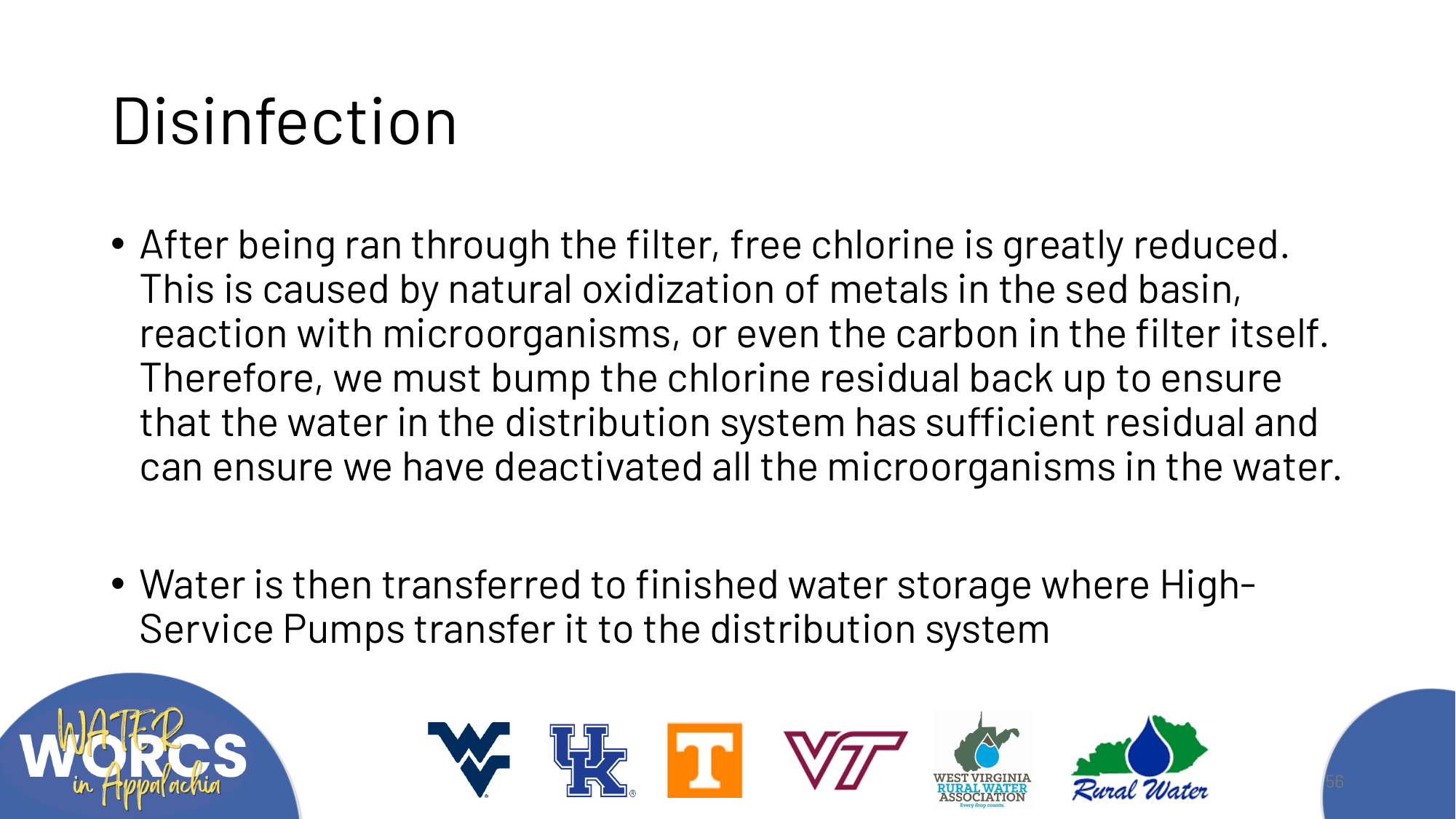

# Disinfection
After being ran through the filter, free chlorine is greatly reduced. This is caused by natural oxidization of metals in the sed basin, reaction with microorganisms, or even the carbon in the filter itself. Therefore, we must bump the chlorine residual back up to ensure that the water in the distribution system has sufficient residual and can ensure we have deactivated all the microorganisms in the water.

Water is then transferred to finished water storage where High-Service Pumps transfer it to the distribution system
56